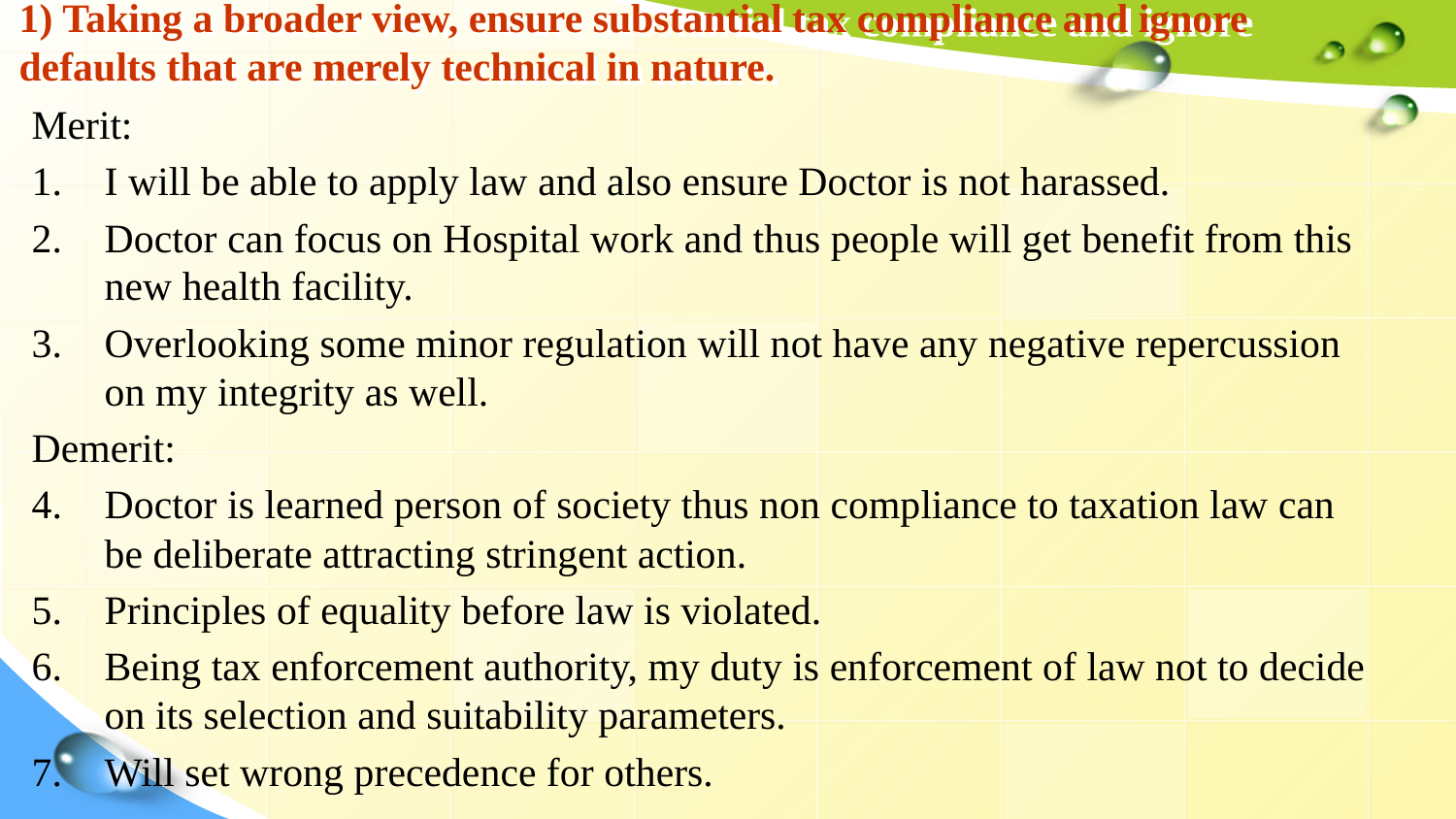

# 1) Taking a broader view, ensure substantial tax compliance and ignore defaults that are merely technical in nature.
Merit:
I will be able to apply law and also ensure Doctor is not harassed.
Doctor can focus on Hospital work and thus people will get benefit from this new health facility.
Overlooking some minor regulation will not have any negative repercussion on my integrity as well.
Demerit:
Doctor is learned person of society thus non compliance to taxation law can be deliberate attracting stringent action.
Principles of equality before law is violated.
Being tax enforcement authority, my duty is enforcement of law not to decide on its selection and suitability parameters.
Will set wrong precedence for others.